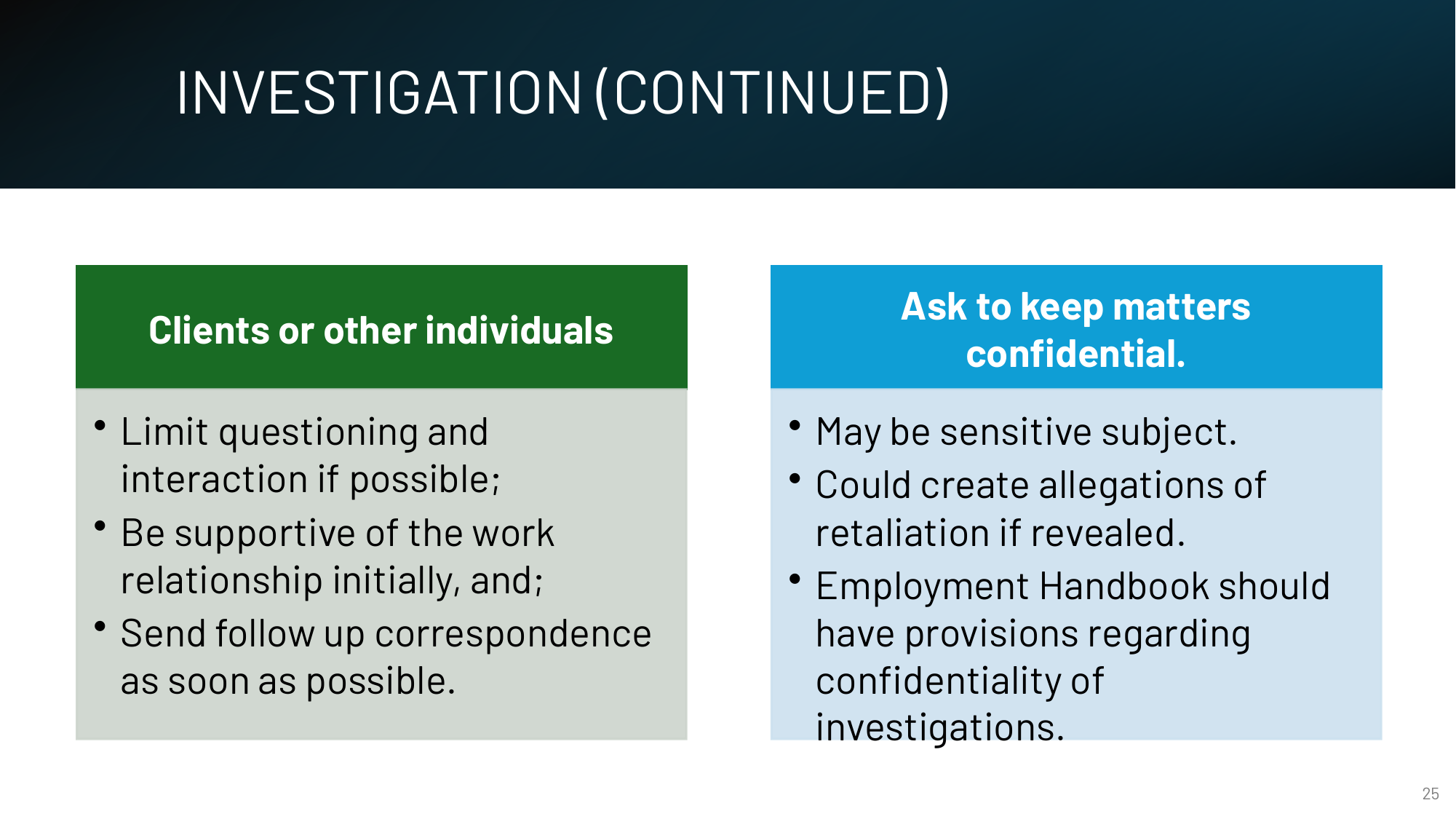

# INVESTIGATION (CONTINUED)
Clients or other individuals
Limit questioning and interaction if possible;
Be supportive of the work relationship initially, and;
Send follow up correspondence as soon as possible.
Ask to keep matters confidential.
May be sensitive subject.
Could create allegations of retaliation if revealed.
Employment Handbook should have provisions regarding confidentiality of investigations.
25